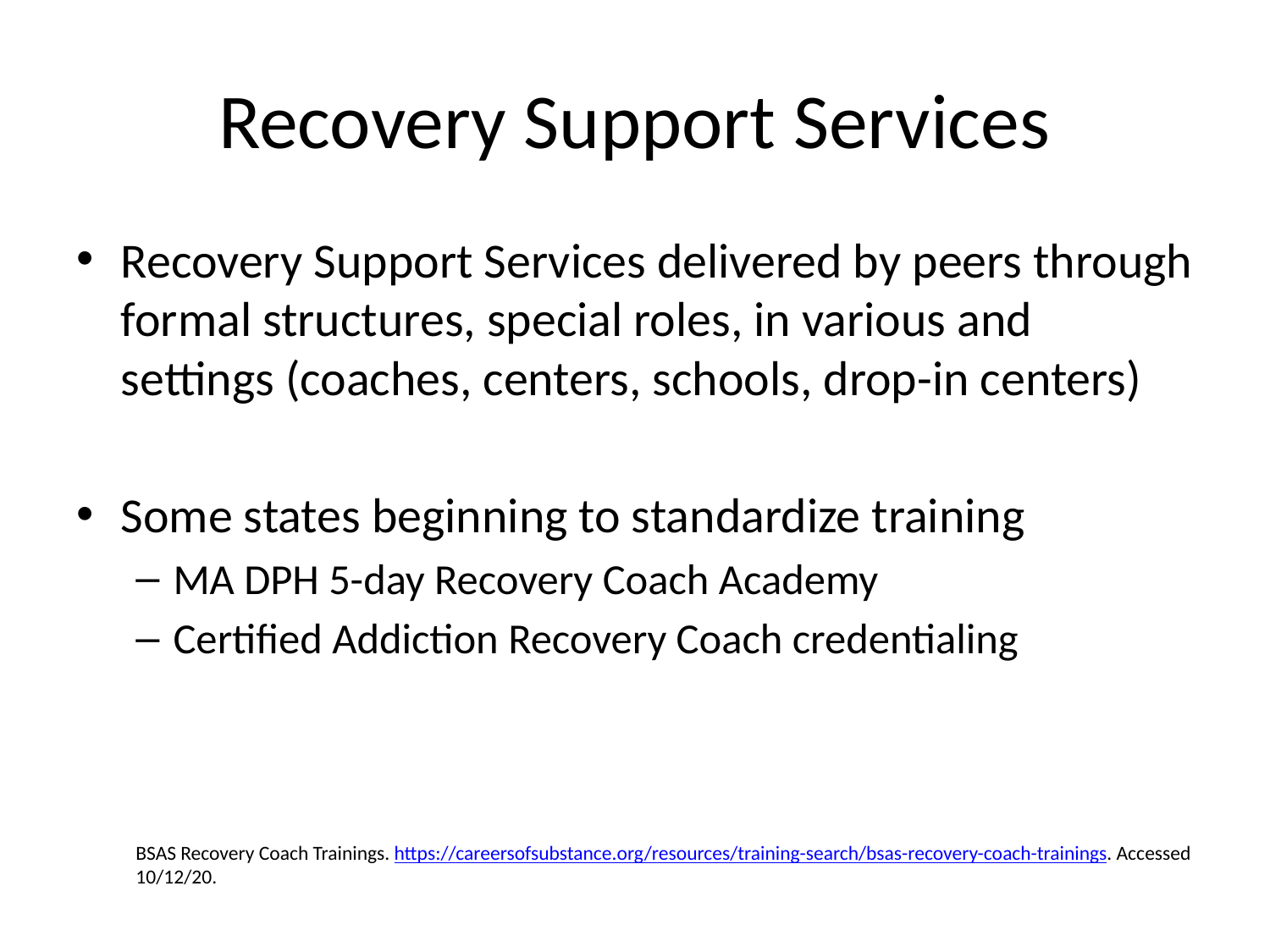

# Recovery Support Services
Recovery Support Services delivered by peers through formal structures, special roles, in various and settings (coaches, centers, schools, drop-in centers)

Some states beginning to standardize training
MA DPH 5-day Recovery Coach Academy
Certified Addiction Recovery Coach credentialing

BSAS Recovery Coach Trainings. https://careersofsubstance.org/resources/training-search/bsas-recovery-coach-trainings. Accessed 10/12/20.